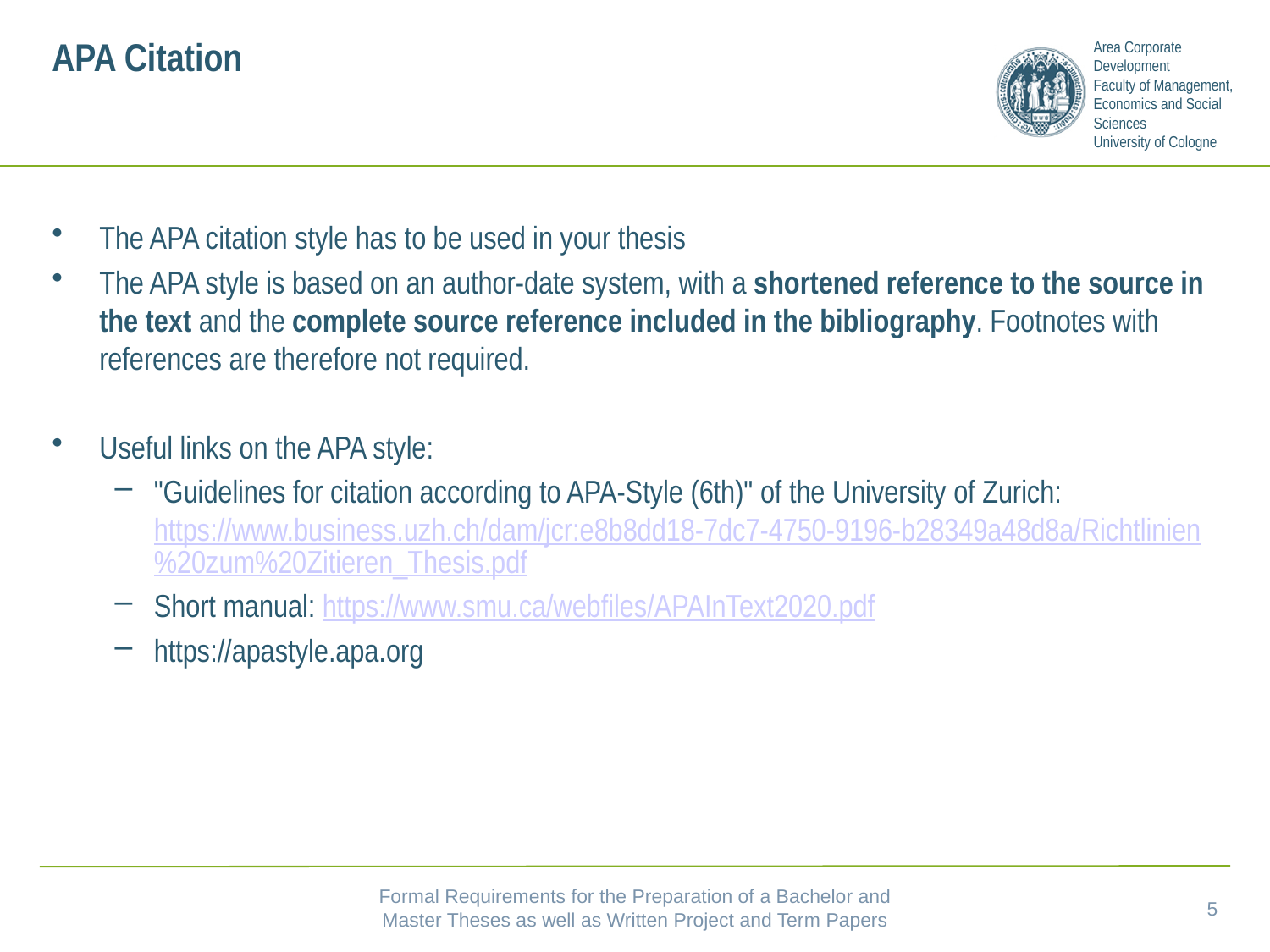

# APA Citation
The APA citation style has to be used in your thesis
The APA style is based on an author-date system, with a shortened reference to the source in the text and the complete source reference included in the bibliography. Footnotes with references are therefore not required.

Useful links on the APA style:
"Guidelines for citation according to APA-Style (6th)" of the University of Zurich: https://www.business.uzh.ch/dam/jcr:e8b8dd18-7dc7-4750-9196-b28349a48d8a/Richtlinien%20zum%20Zitieren_Thesis.pdf
Short manual: https://www.smu.ca/webfiles/APAInText2020.pdf
https://apastyle.apa.org